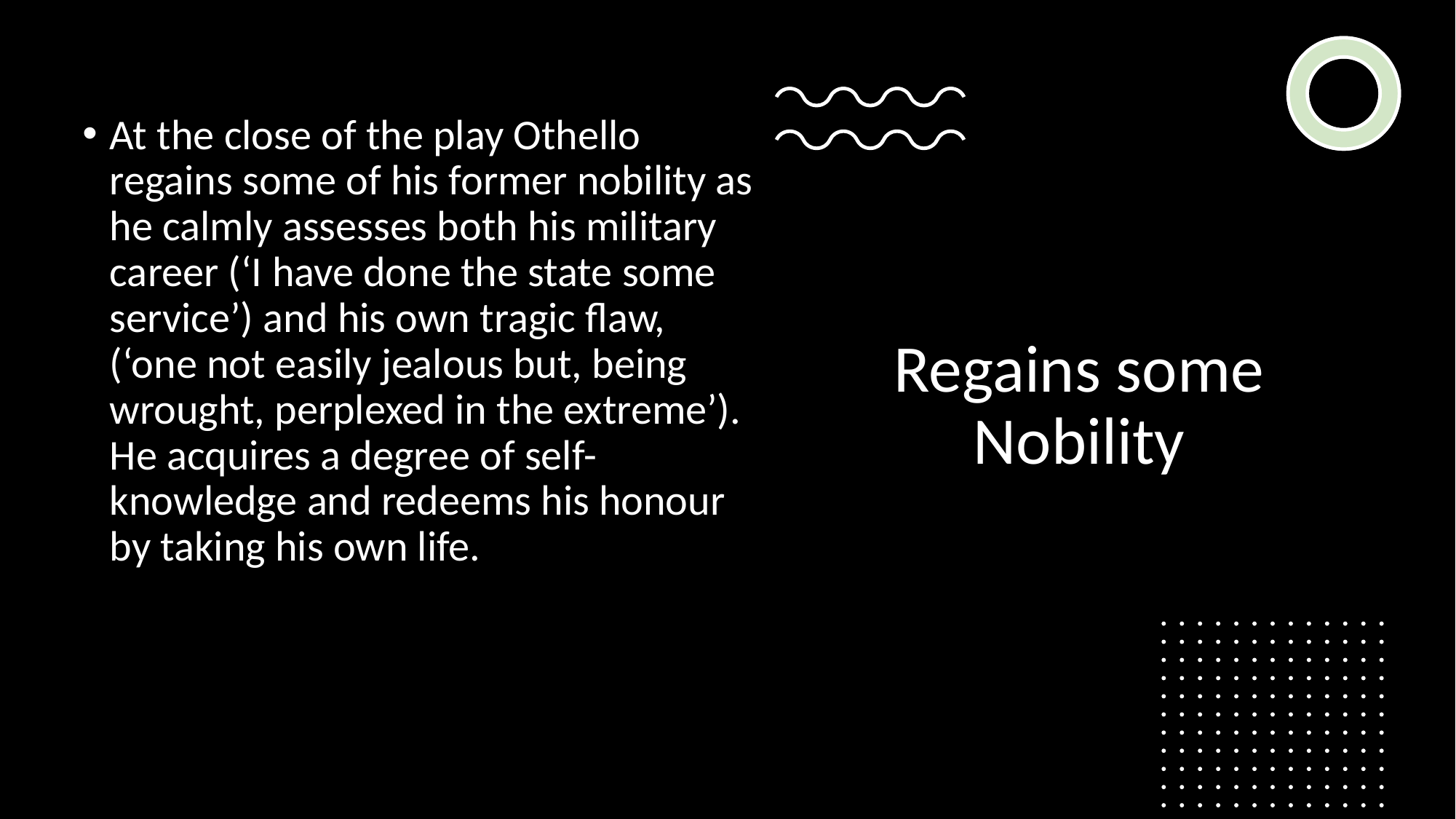

At the close of the play Othello regains some of his former nobility as he calmly assesses both his military career (‘I have done the state some service’) and his own tragic flaw, (‘one not easily jealous but, being wrought, perplexed in the extreme’). He acquires a degree of self-knowledge and redeems his honour by taking his own life.

# Regains some Nobility